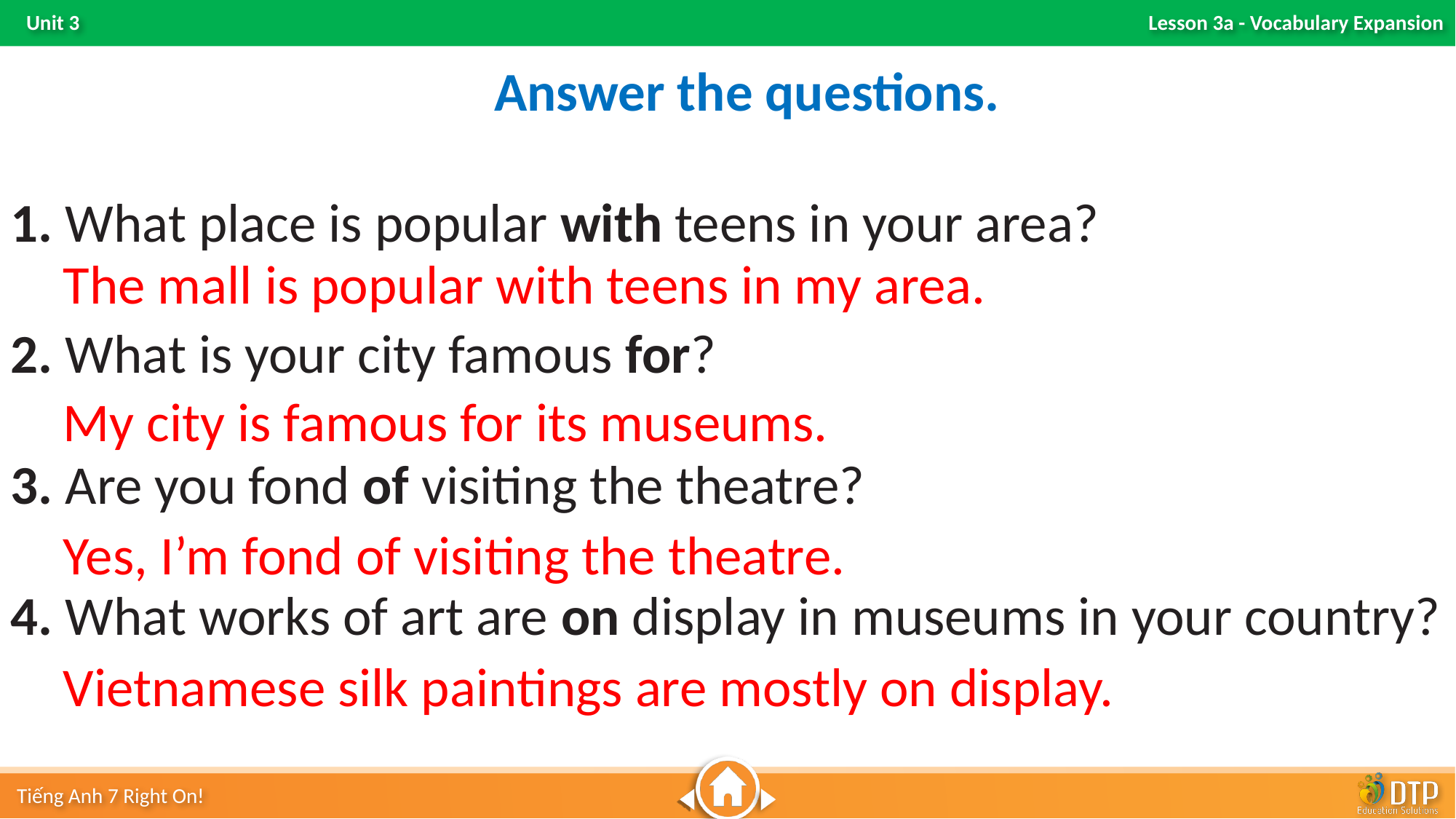

Answer the questions.

1. What place is popular with teens in your area?
2. What is your city famous for?
3. Are you fond of visiting the theatre?
4. What works of art are on display in museums in your country?
The mall is popular with teens in my area.
My city is famous for its museums.
Yes, I’m fond of visiting the theatre.
Vietnamese silk paintings are mostly on display.